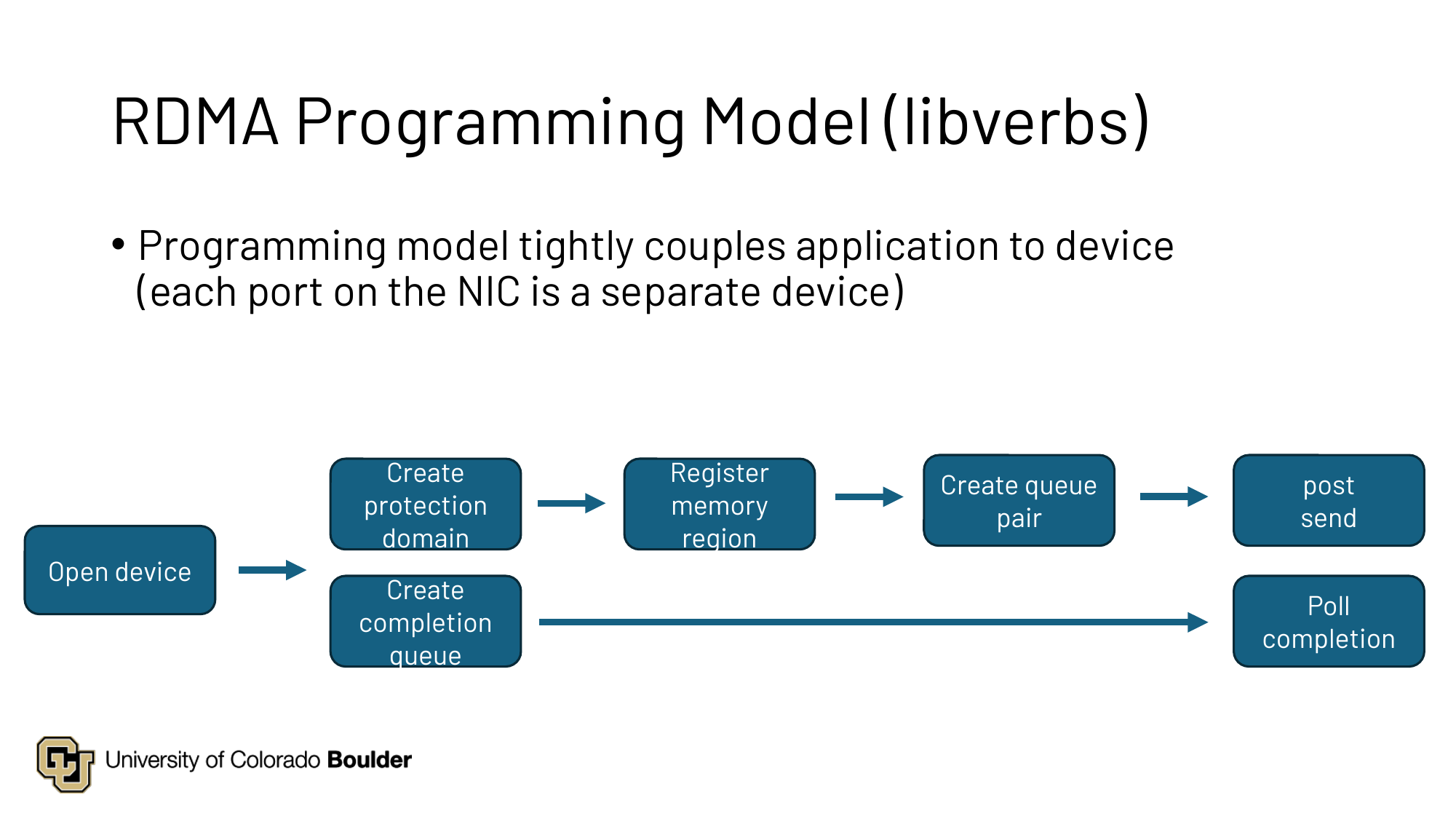

# RDMA Programming Model (libverbs)
Programming model tightly couples application to device
(each port on the NIC is a separate device)

post
send
Create queue pair
Create protection domain
Register memory region
Open device
Create completion queue
Poll completion